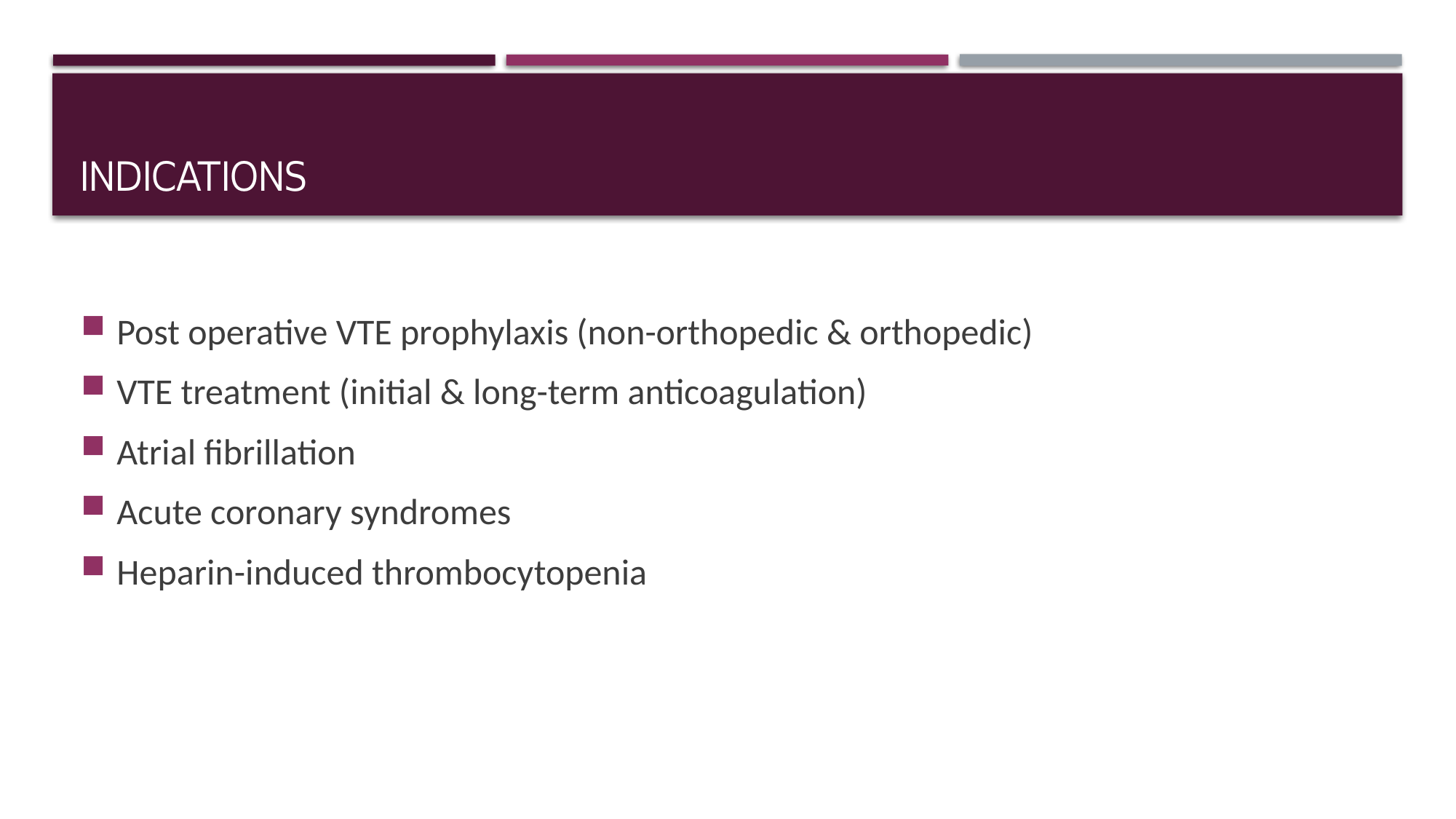

# INDICATIONS
Post operative VTE prophylaxis (non-orthopedic & orthopedic)
VTE treatment (initial & long-term anticoagulation)
Atrial fibrillation
Acute coronary syndromes
Heparin-induced thrombocytopenia